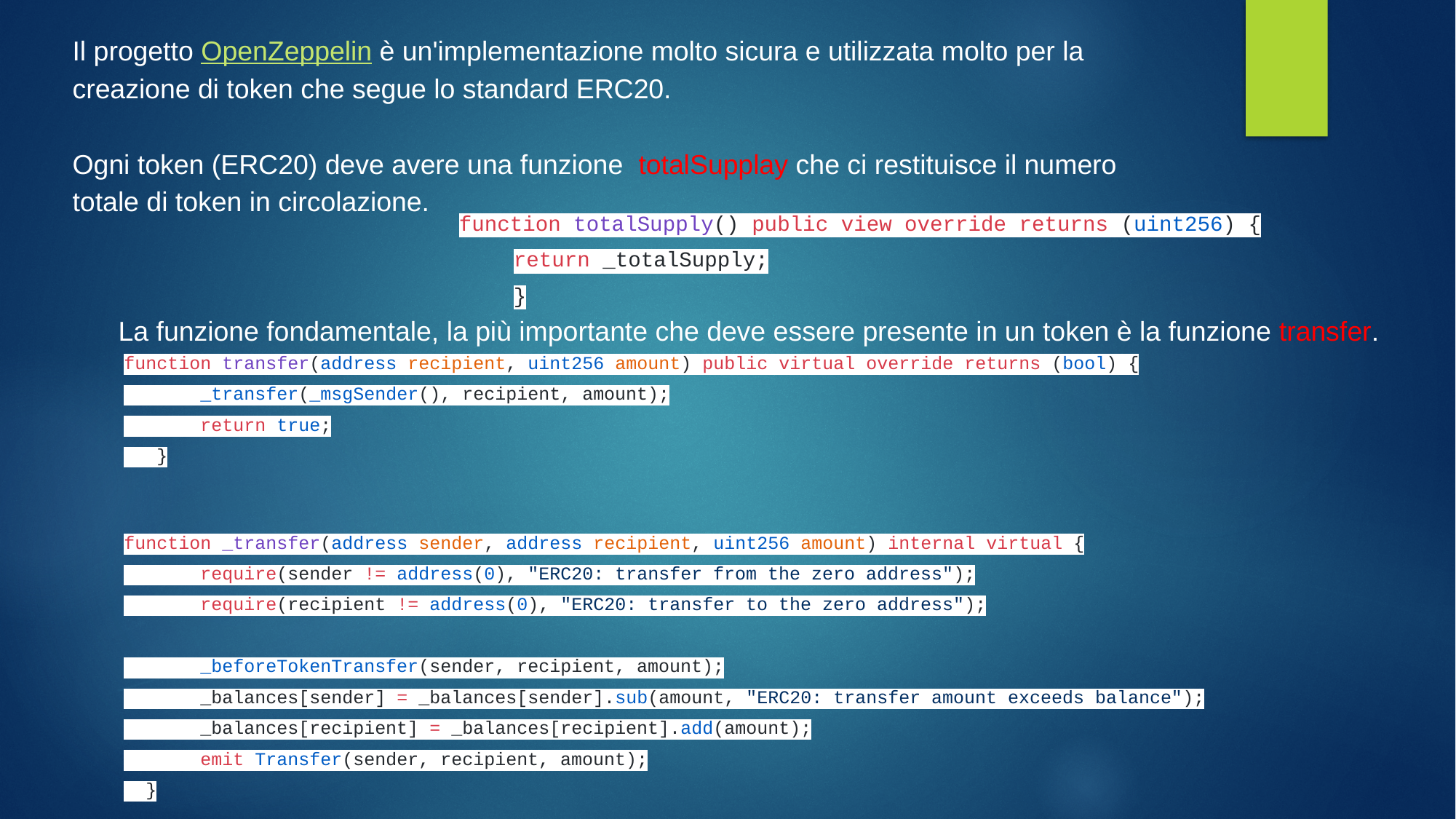

Il progetto OpenZeppelin è un'implementazione molto sicura e utilizzata molto per la creazione di token che segue lo standard ERC20.

Ogni token (ERC20) deve avere una funzione  totalSupplay che ci restituisce il numero totale di token in circolazione.
function totalSupply() public view override returns (uint256) {
return _totalSupply;
}
La funzione fondamentale, la più importante che deve essere presente in un token è la funzione transfer.
function transfer(address recipient, uint256 amount) public virtual override returns (bool) {
       _transfer(_msgSender(), recipient, amount);
       return true;
   }

function _transfer(address sender, address recipient, uint256 amount) internal virtual {
       require(sender != address(0), "ERC20: transfer from the zero address");
       require(recipient != address(0), "ERC20: transfer to the zero address");

       _beforeTokenTransfer(sender, recipient, amount);
       _balances[sender] = _balances[sender].sub(amount, "ERC20: transfer amount exceeds balance");
       _balances[recipient] = _balances[recipient].add(amount);
       emit Transfer(sender, recipient, amount);
  }